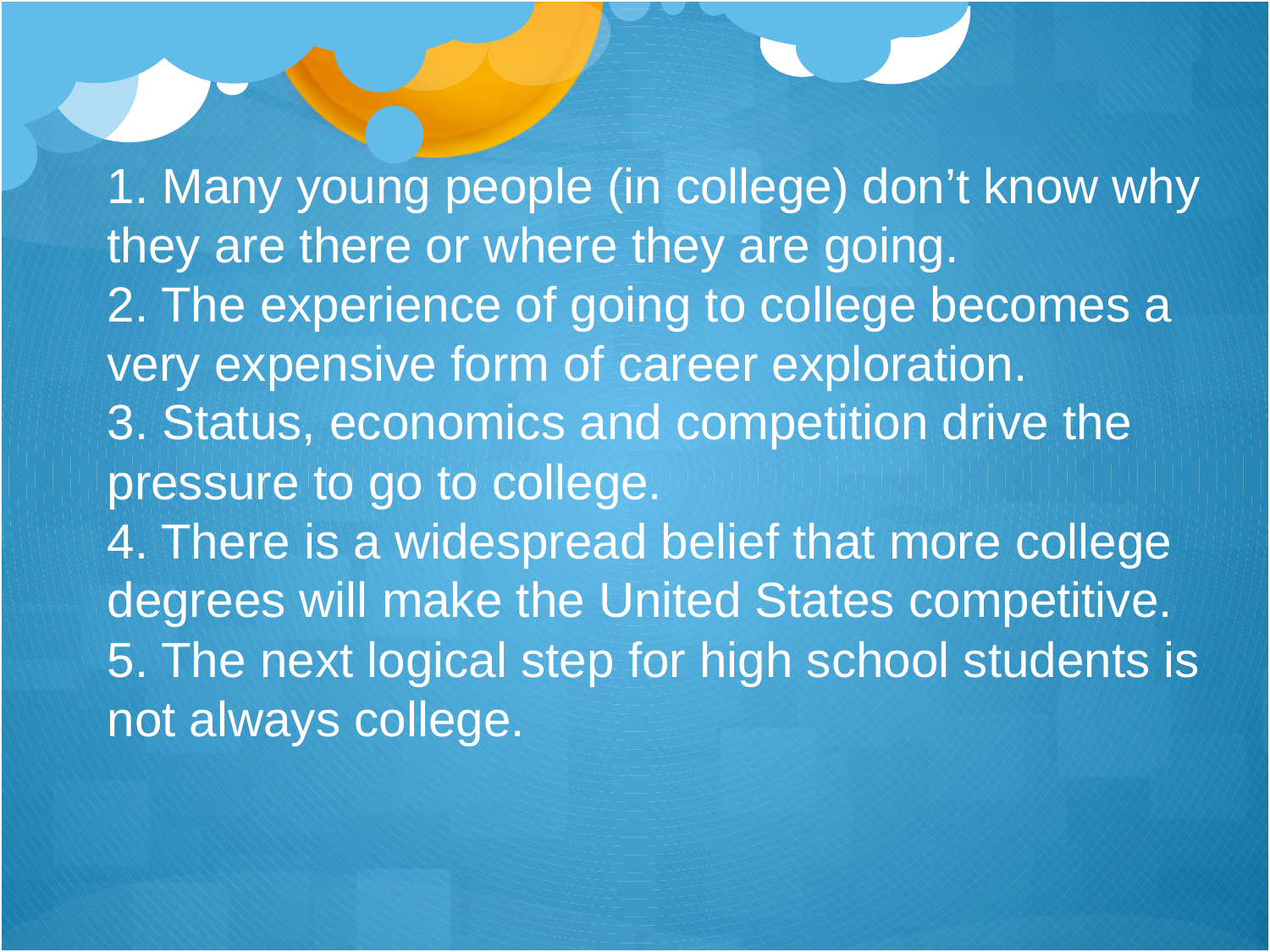

1. Many young people (in college) don’t know why they are there or where they are going.
2. The experience of going to college becomes a very expensive form of career exploration.
3. Status, economics and competition drive the pressure to go to college.
4. There is a widespread belief that more college degrees will make the United States competitive.
5. The next logical step for high school students is not always college.